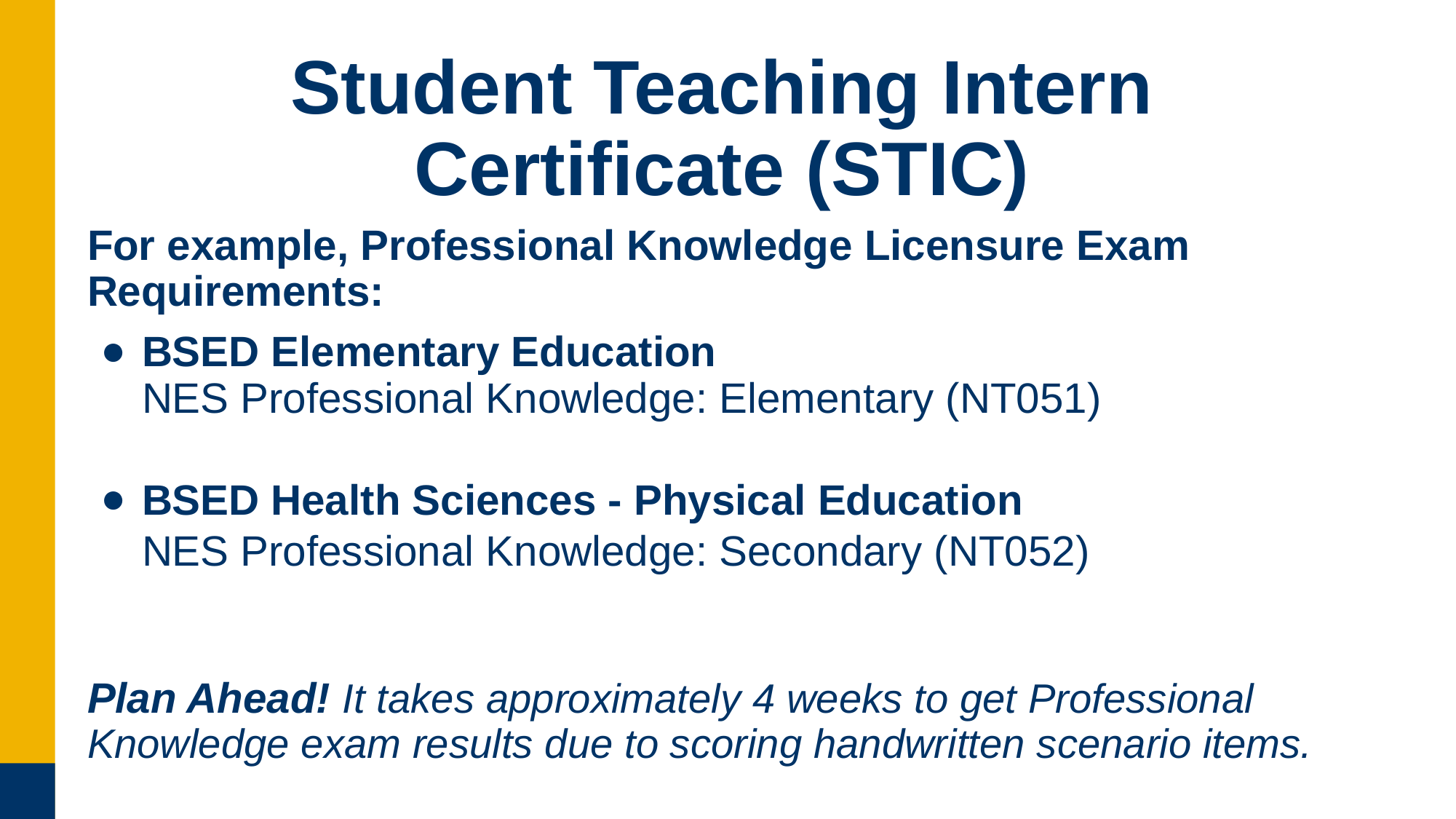

# Student Teaching Intern Certificate (STIC)
For example, Professional Knowledge Licensure Exam Requirements:
BSED Elementary Education
NES Professional Knowledge: Elementary (NT051)

BSED Health Sciences - Physical Education
NES Professional Knowledge: Secondary (NT052)

Plan Ahead! It takes approximately 4 weeks to get Professional Knowledge exam results due to scoring handwritten scenario items.